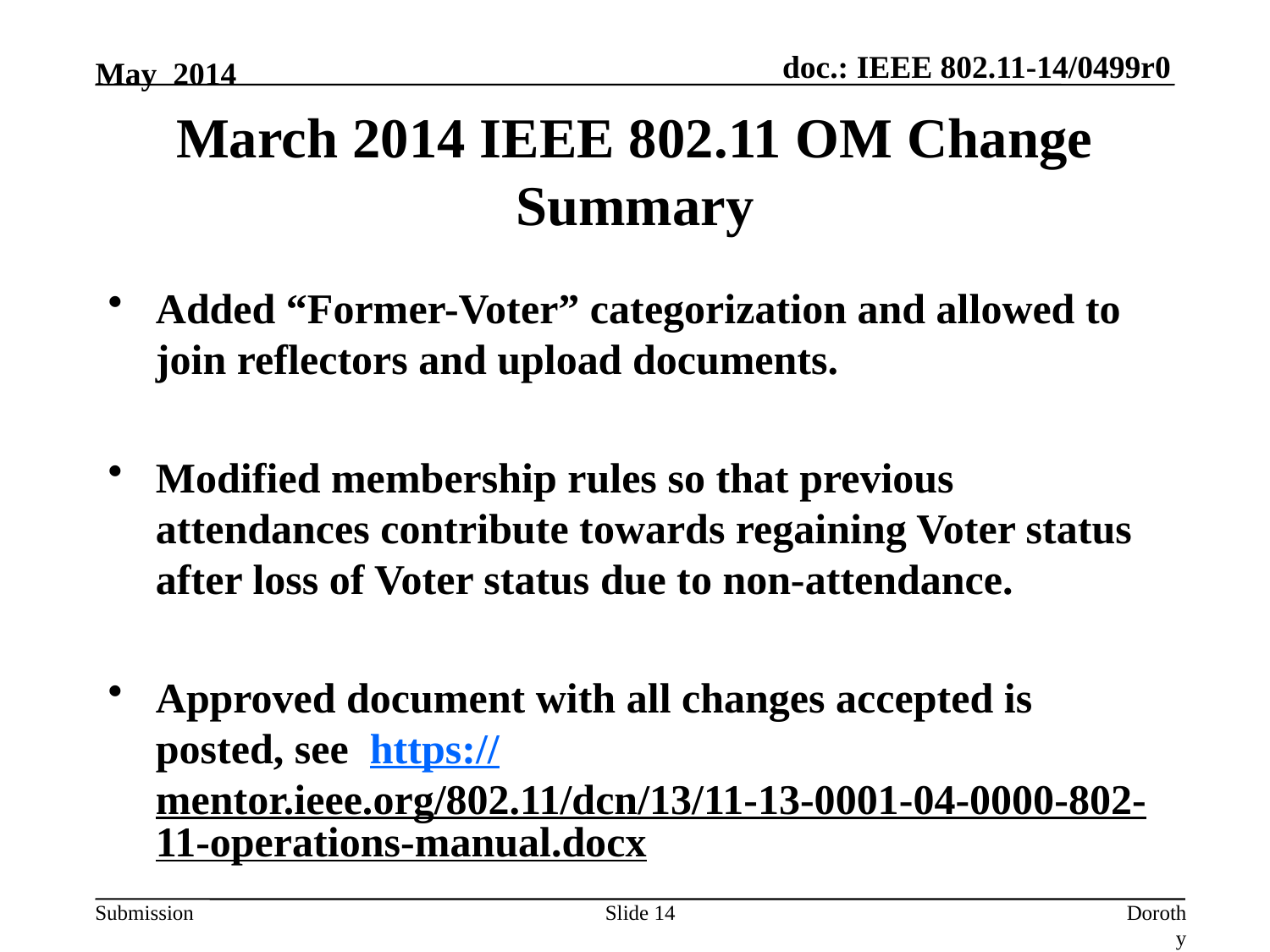

May  2014
# March 2014 IEEE 802.11 OM Change Summary
Added “Former-Voter” categorization and allowed to join reflectors and upload documents.

Modified membership rules so that previous attendances contribute towards regaining Voter status after loss of Voter status due to non-attendance.

Approved document with all changes accepted is posted, see  https://mentor.ieee.org/802.11/dcn/13/11-13-0001-04-0000-802-11-operations-manual.docx
Slide 14
Dorothy Stanley (Aruba Networks)